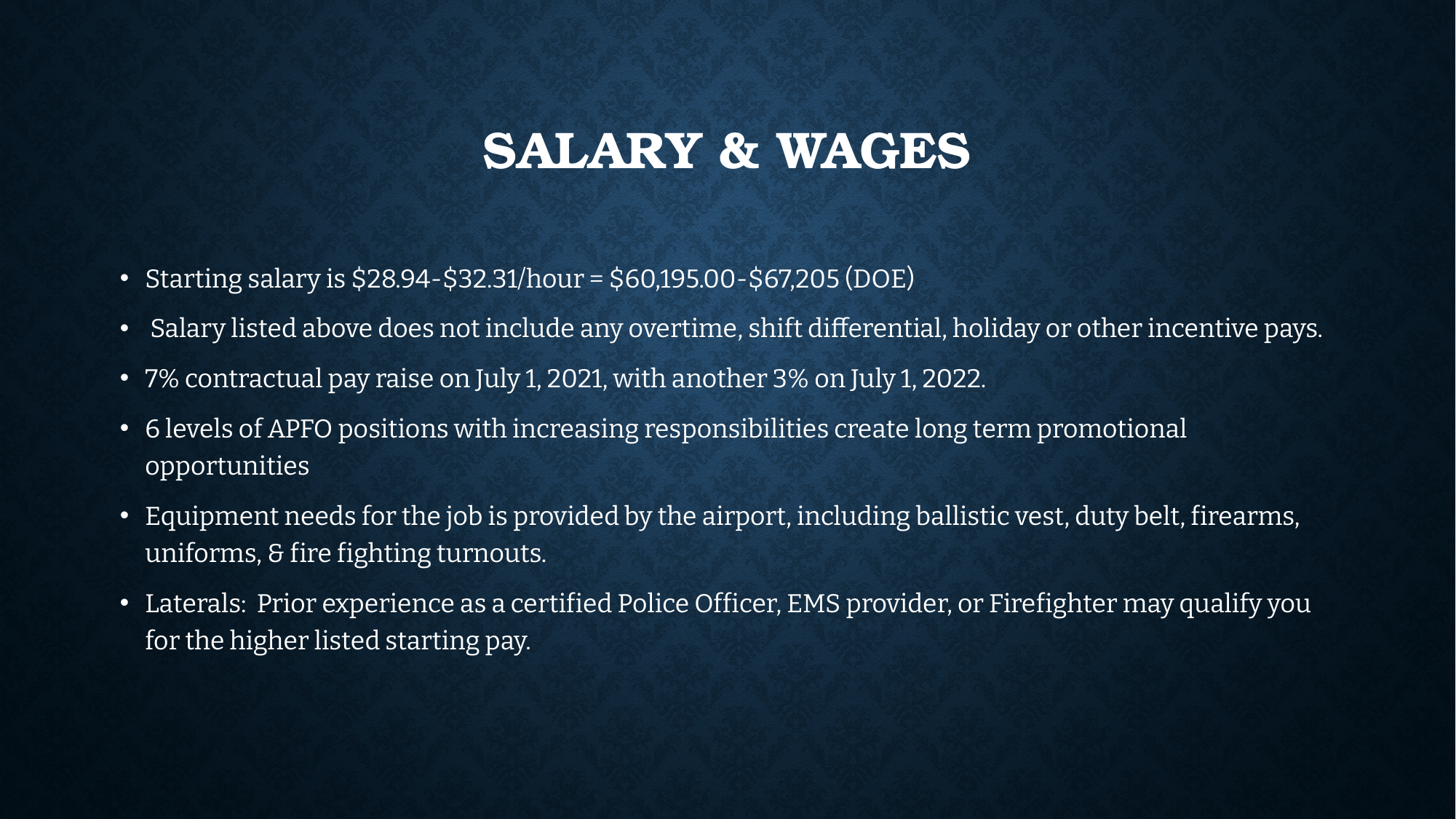

# Salary & WAGES
Starting salary is $28.94-$32.31/hour = $60,195.00-$67,205 (DOE)
 Salary listed above does not include any overtime, shift differential, holiday or other incentive pays.
7% contractual pay raise on July 1, 2021, with another 3% on July 1, 2022.
6 levels of APFO positions with increasing responsibilities create long term promotional opportunities
Equipment needs for the job is provided by the airport, including ballistic vest, duty belt, firearms, uniforms, & fire fighting turnouts.
Laterals:  Prior experience as a certified Police Officer, EMS provider, or Firefighter may qualify you for the higher listed starting pay.